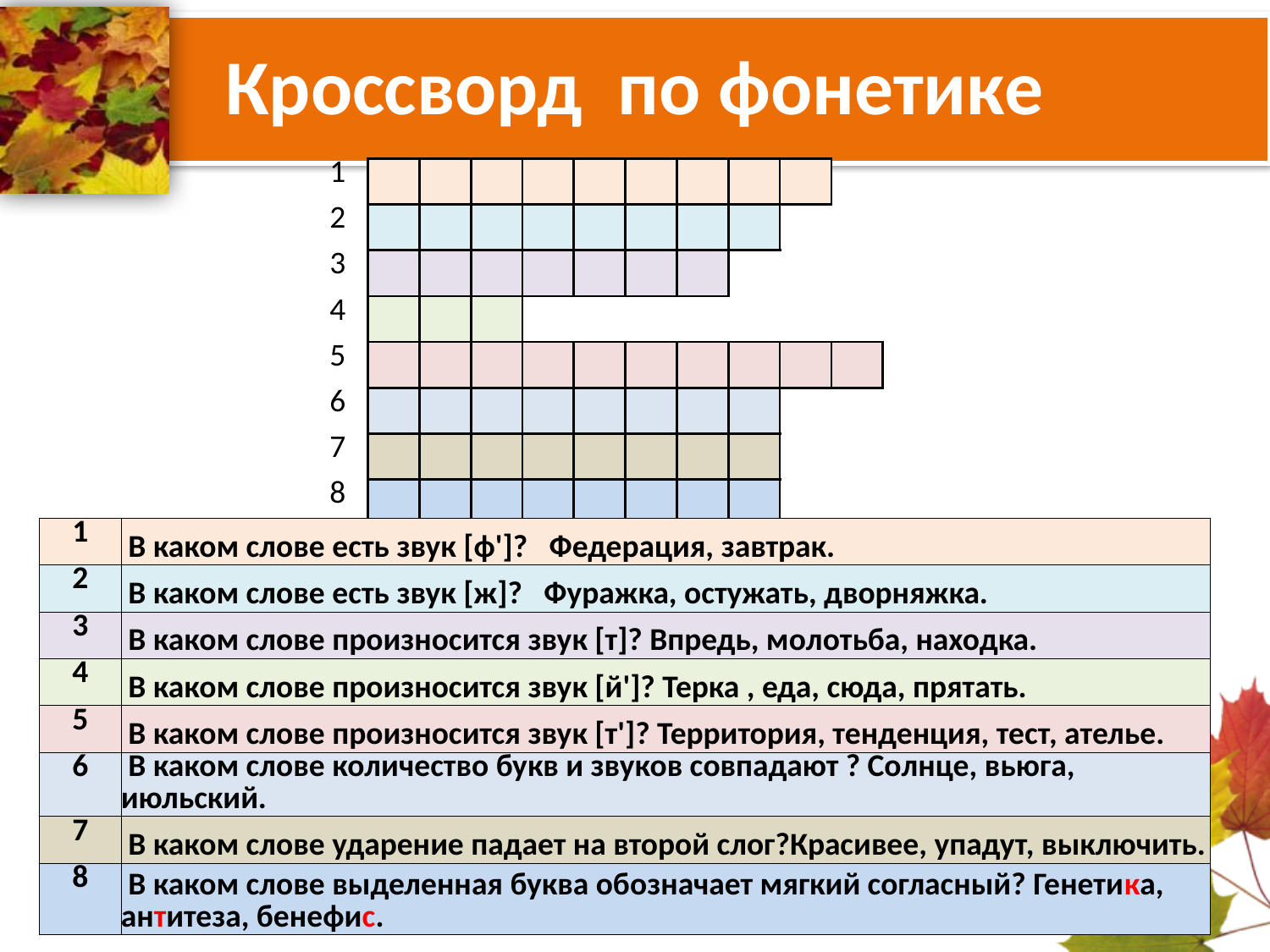

# Кроссворд  по фонетике
| 1 |  |  |  |  |  |  |  |  |  |  |
| --- | --- | --- | --- | --- | --- | --- | --- | --- | --- | --- |
| 2 |  |  |  |  |  |  |  |  |  |  |
| 3 |  |  |  |  |  |  |  |  |  |  |
| 4 |  |  |  |  |  |  |  |  |  |  |
| 5 |  |  |  |  |  |  |  |  |  |  |
| 6 |  |  |  |  |  |  |  |  |  |  |
| 7 |  |  |  |  |  |  |  |  |  |  |
| 8 |  |  |  |  |  |  |  |  |  |  |
| 1 | В каком слове есть звук [ф']? Федерация, завтрак. |
| --- | --- |
| 2 | В каком слове есть звук [ж]? Фуражка, остужать, дворняжка. |
| 3 | В каком слове произносится звук [т]? Впредь, молотьба, находка. |
| 4 | В каком слове произносится звук [й']? Терка , еда, сюда, прятать. |
| 5 | В каком слове произносится звук [т']? Территория, тенденция, тест, ателье. |
| 6 | В каком слове количество букв и звуков совпадают ? Солнце, вьюга, июльский. |
| 7 | В каком слове ударение падает на второй слог?Красивее, упадут, выключить. |
| 8 | В каком слове выделенная буква обозначает мягкий согласный? Генетика, антитеза, бенефис. |
3